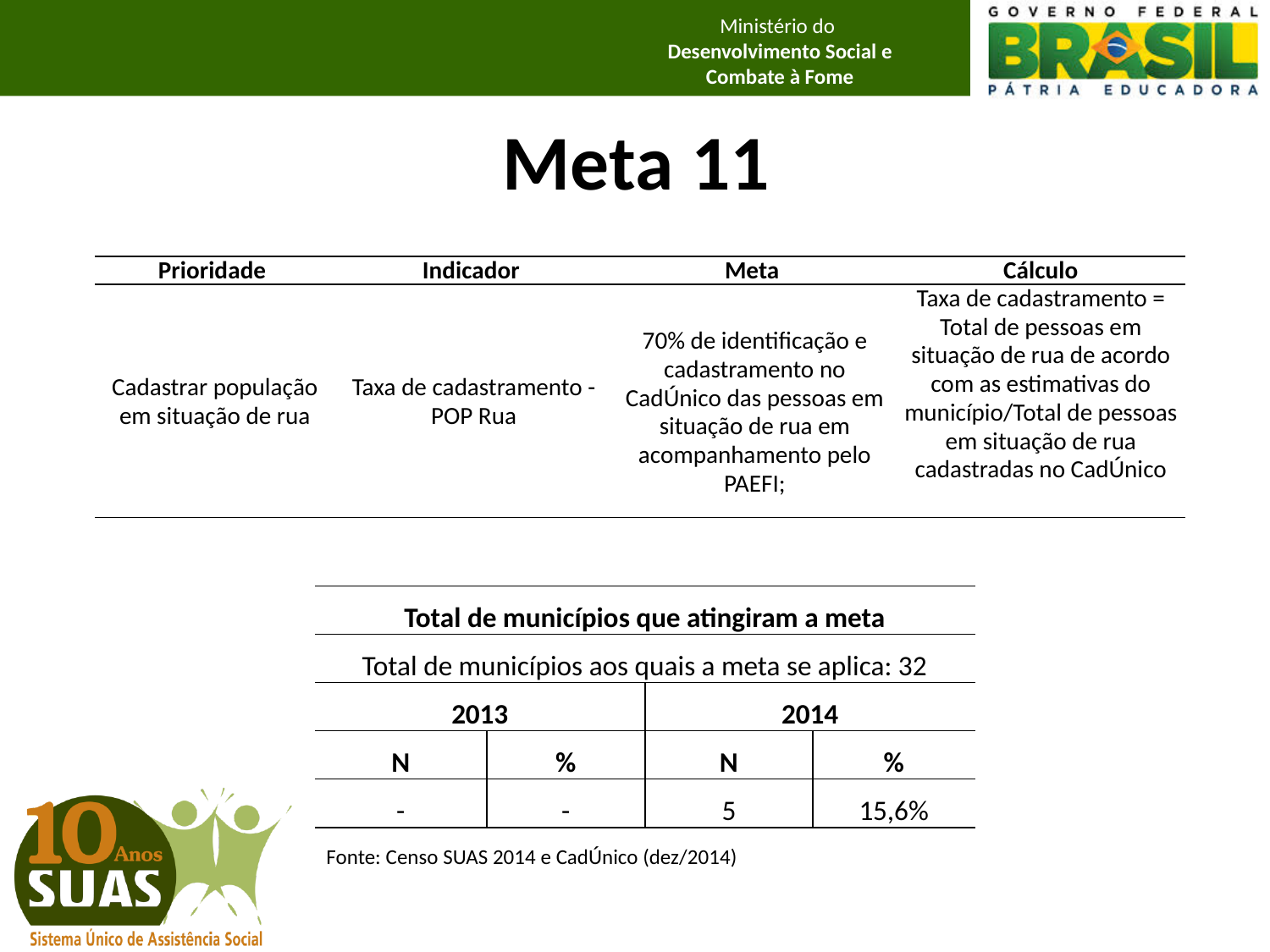

# Meta 11
| Prioridade | Indicador | Meta | Cálculo |
| --- | --- | --- | --- |
| Cadastrar população em situação de rua | Taxa de cadastramento -POP Rua | 70% de identificação e cadastramento no CadÚnico das pessoas em situação de rua em acompanhamento pelo PAEFI; | Taxa de cadastramento = Total de pessoas em situação de rua de acordo com as estimativas do município/Total de pessoas em situação de rua cadastradas no CadÚnico |
| Total de municípios que atingiram a meta |  |  |  |
| --- | --- | --- | --- |
| Total de municípios aos quais a meta se aplica: 32 |  |  |  |
| 2013 |  | 2014 |  |
| N | % | N | % |
| - | - | 5 | 15,6% |
Fonte: Censo SUAS 2014 e CadÚnico (dez/2014)